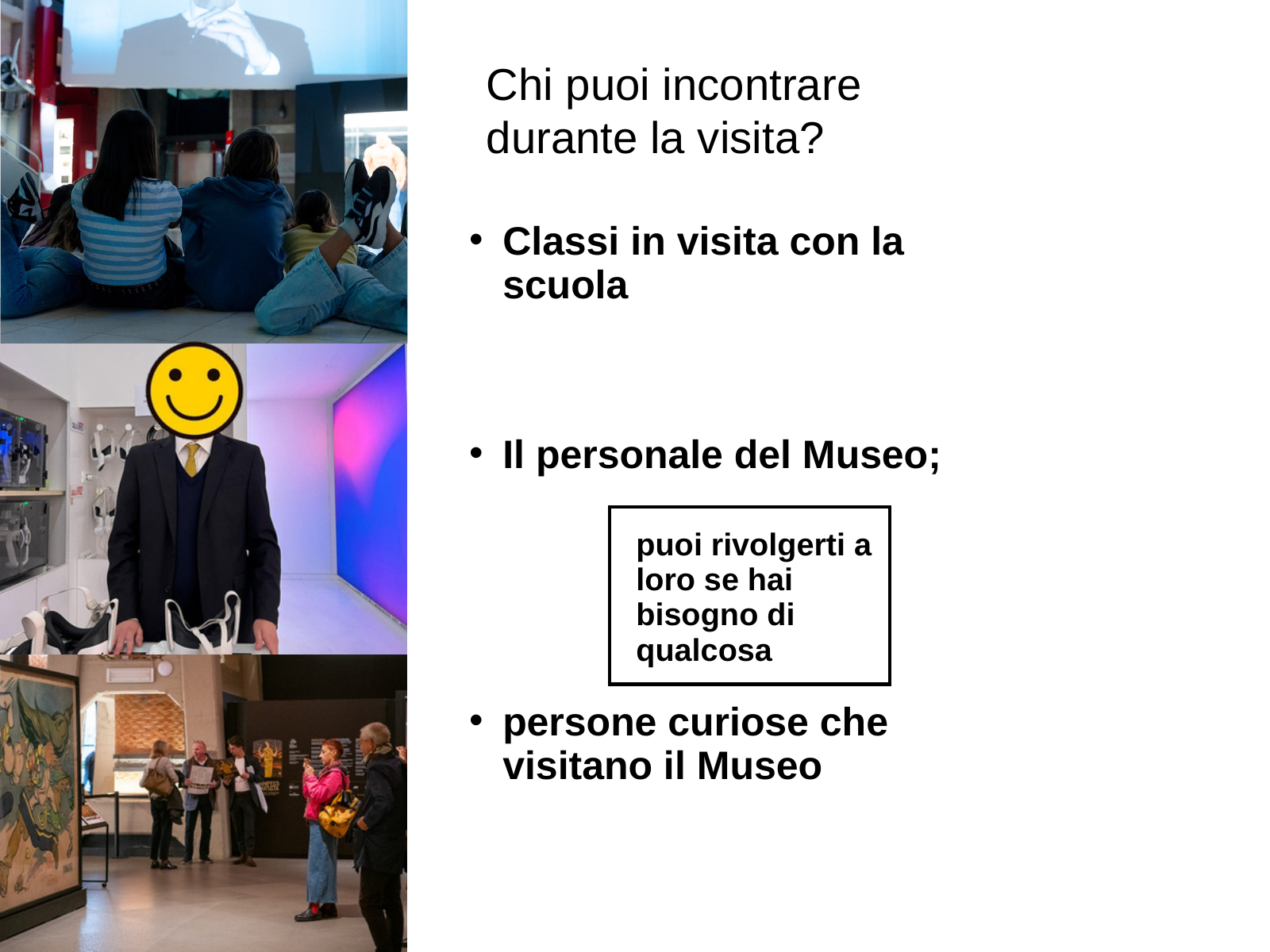

Chi puoi incontrare durante la visita?
Classi in visita con la scuola

Il personale del Museo;

puoi rivolgerti a loro se hai bisogno di qualcosa

persone curiose che visitano il Museo